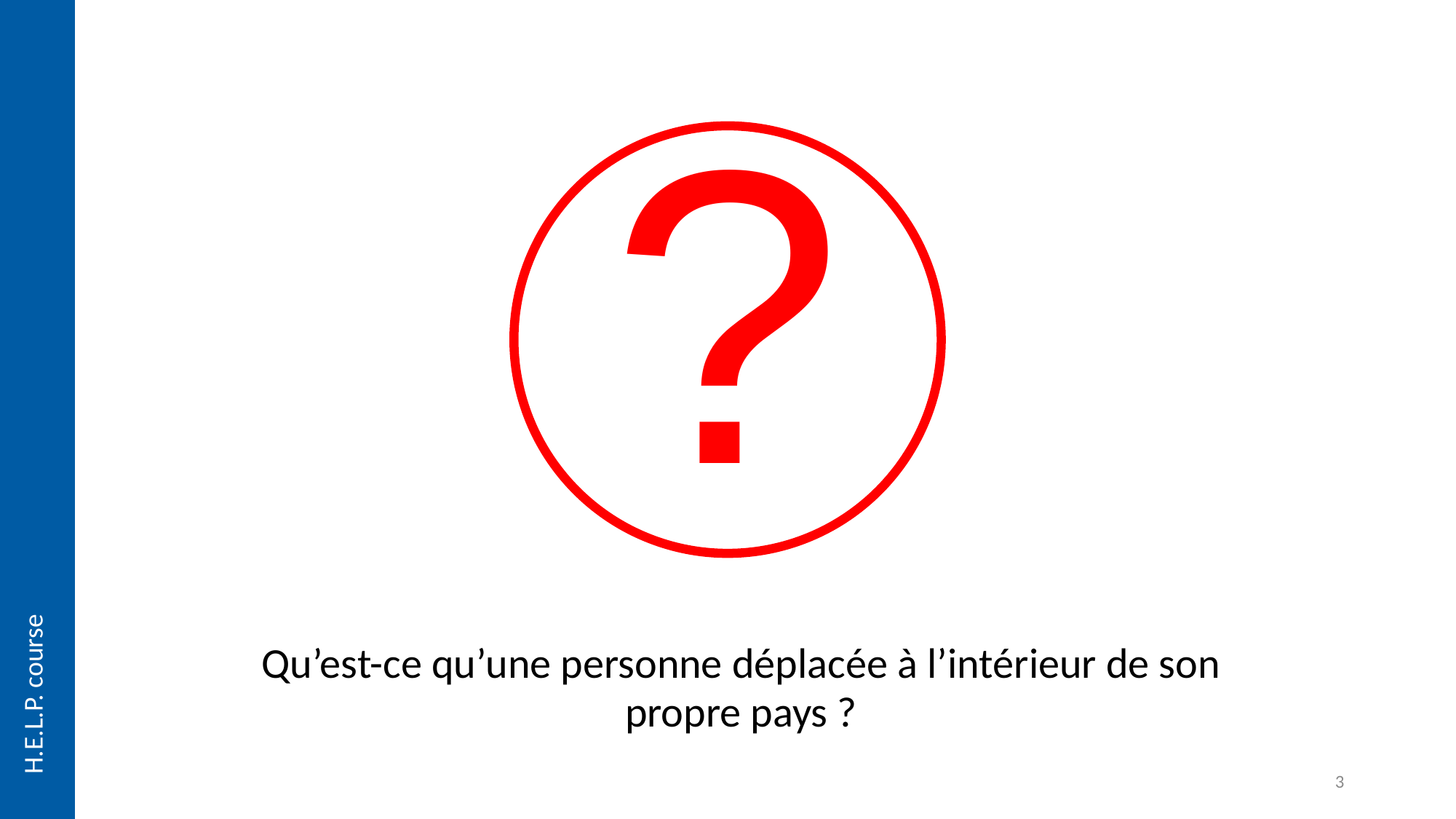

?

Qu’est-ce qu’une personne déplacée à l’intérieur de son propre pays ?
3